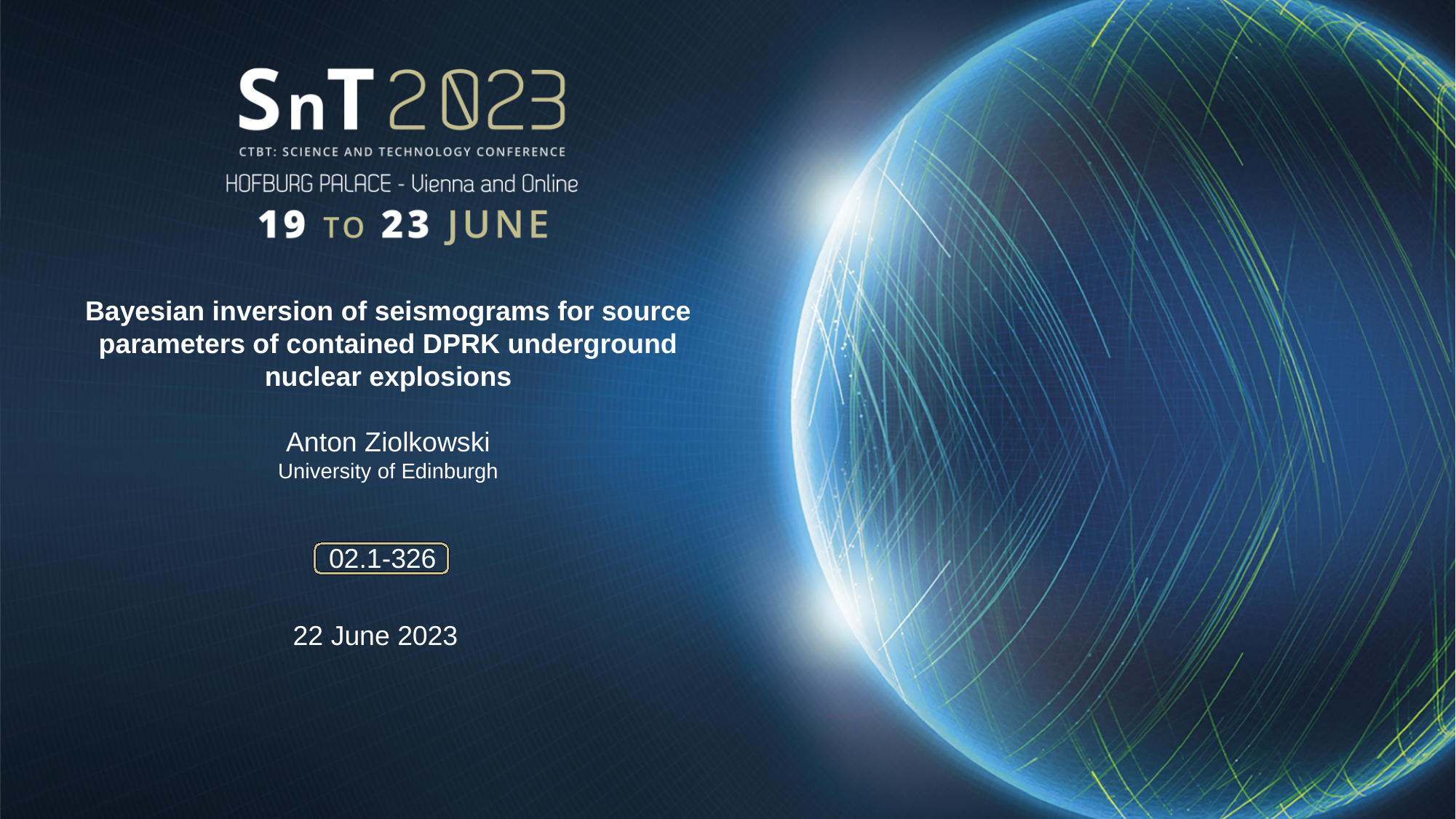

Bayesian inversion of seismograms for source parameters of contained DPRK underground nuclear explosions

Anton Ziolkowski
University of Edinburgh
02.1-326
22 June 2023